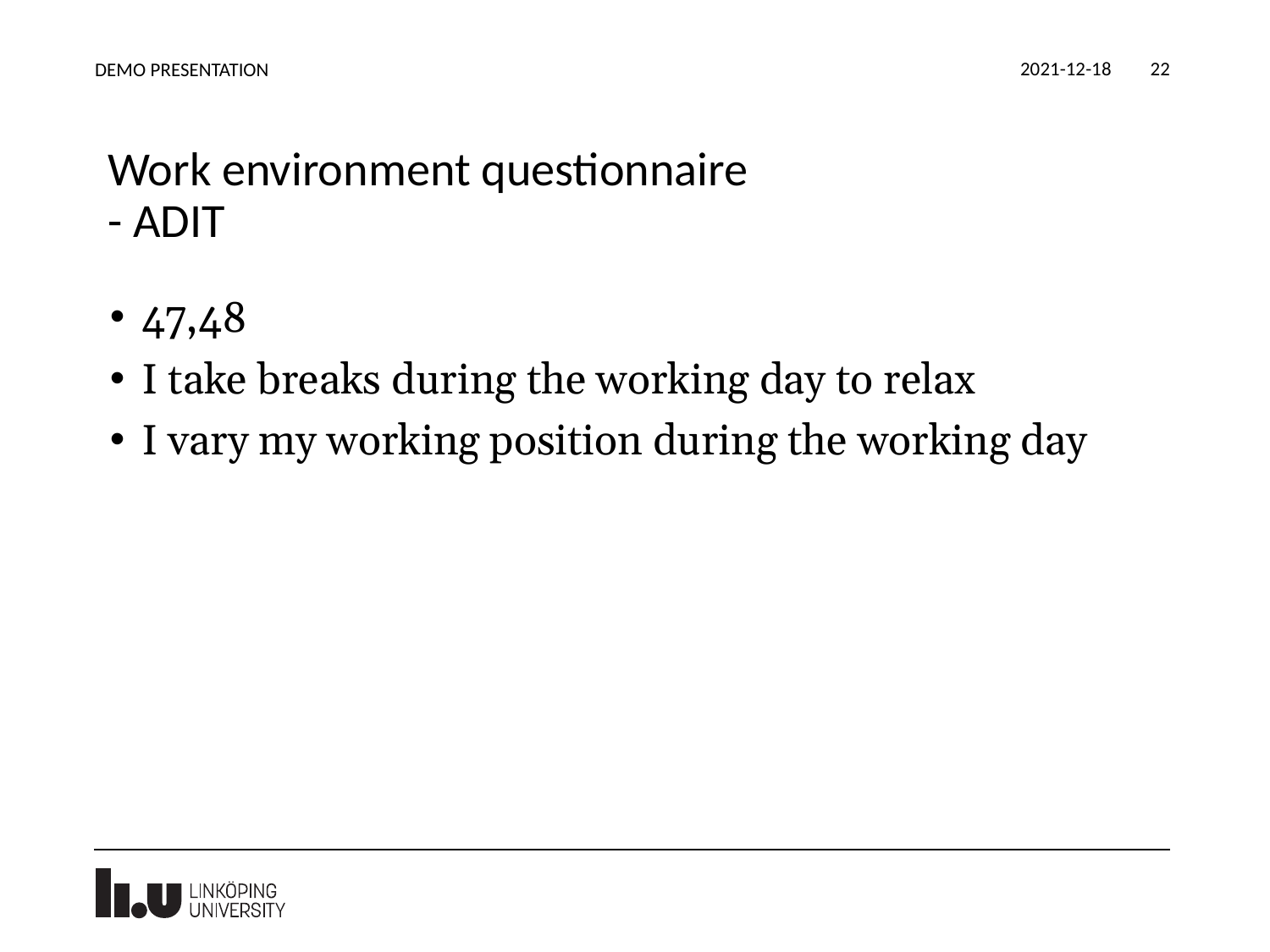

2021-12-18
DEMO PRESENTATION
22
# Work environment questionnaire - ADIT
47,48
I take breaks during the working day to relax
I vary my working position during the working day